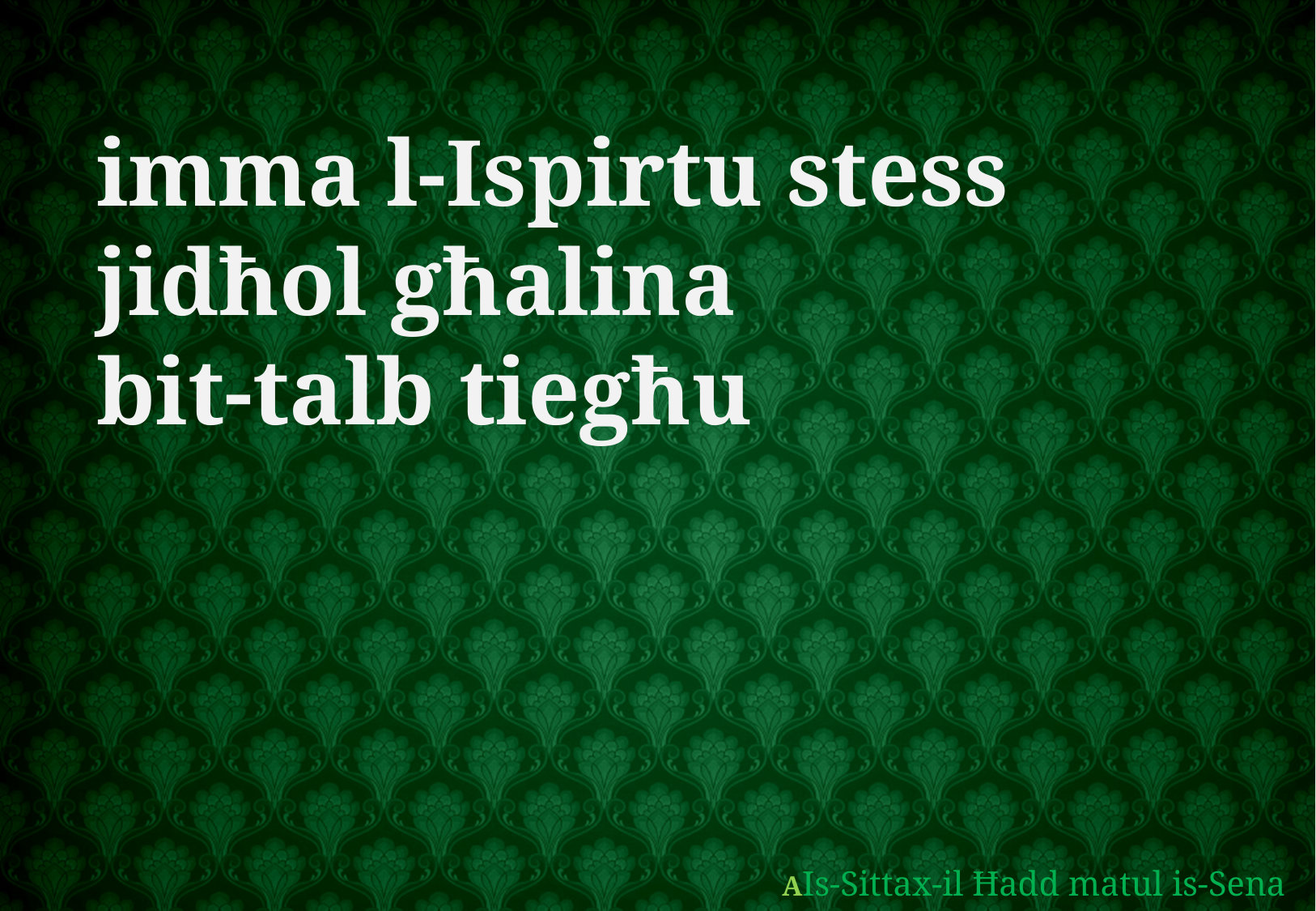

imma l-Ispirtu stess
jidħol għalina
bit-talb tiegħu
AIs-Sittax-il Ħadd matul is-Sena